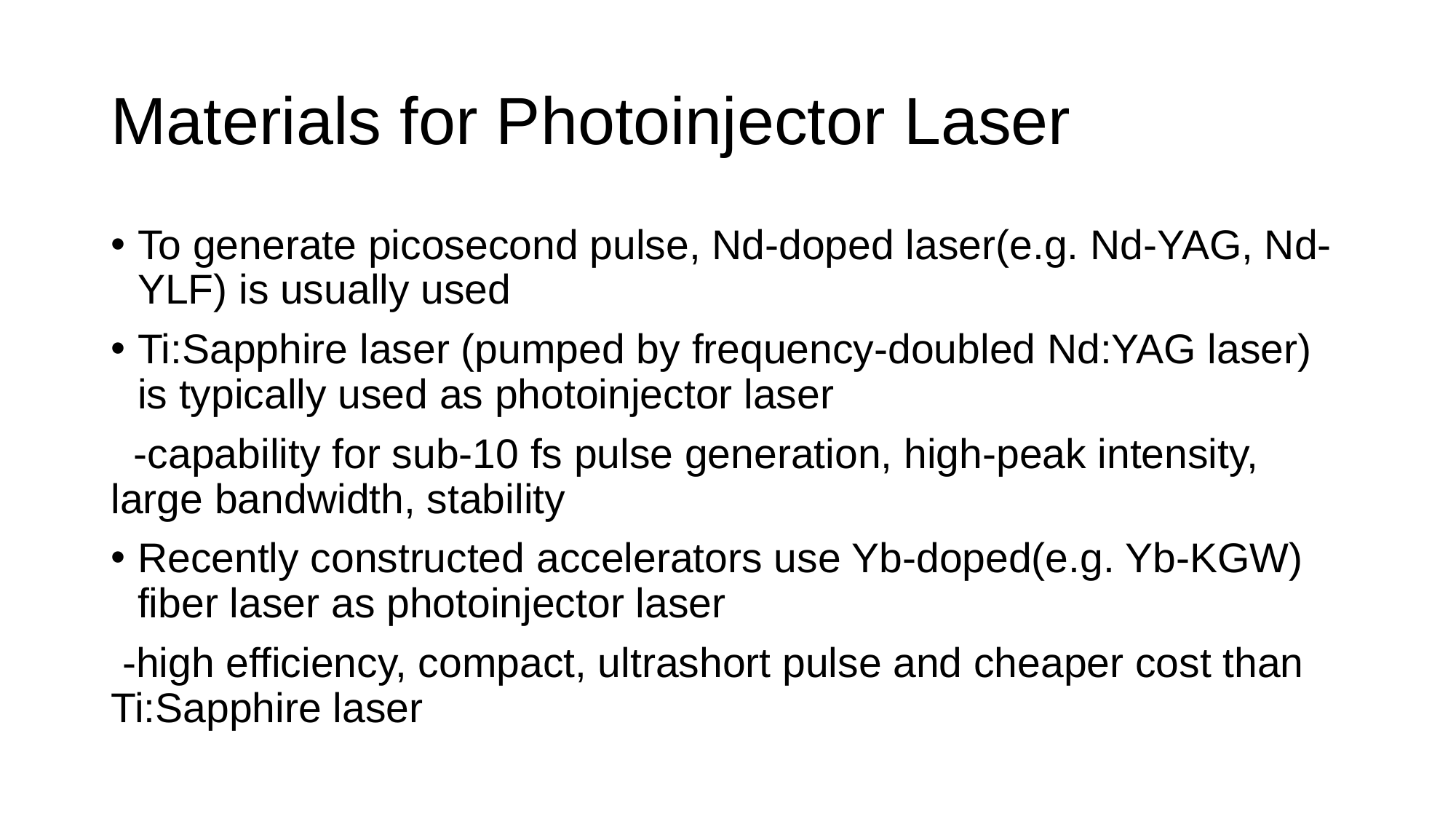

# Materials for Photoinjector Laser
To generate picosecond pulse, Nd-doped laser(e.g. Nd-YAG, Nd-YLF) is usually used
Ti:Sapphire laser (pumped by frequency-doubled Nd:YAG laser) is typically used as photoinjector laser
  -capability for sub-10 fs pulse generation, high-peak intensity, large bandwidth, stability
Recently constructed accelerators use Yb-doped(e.g. Yb-KGW) fiber laser as photoinjector laser
 -high efficiency, compact, ultrashort pulse and cheaper cost than Ti:Sapphire laser